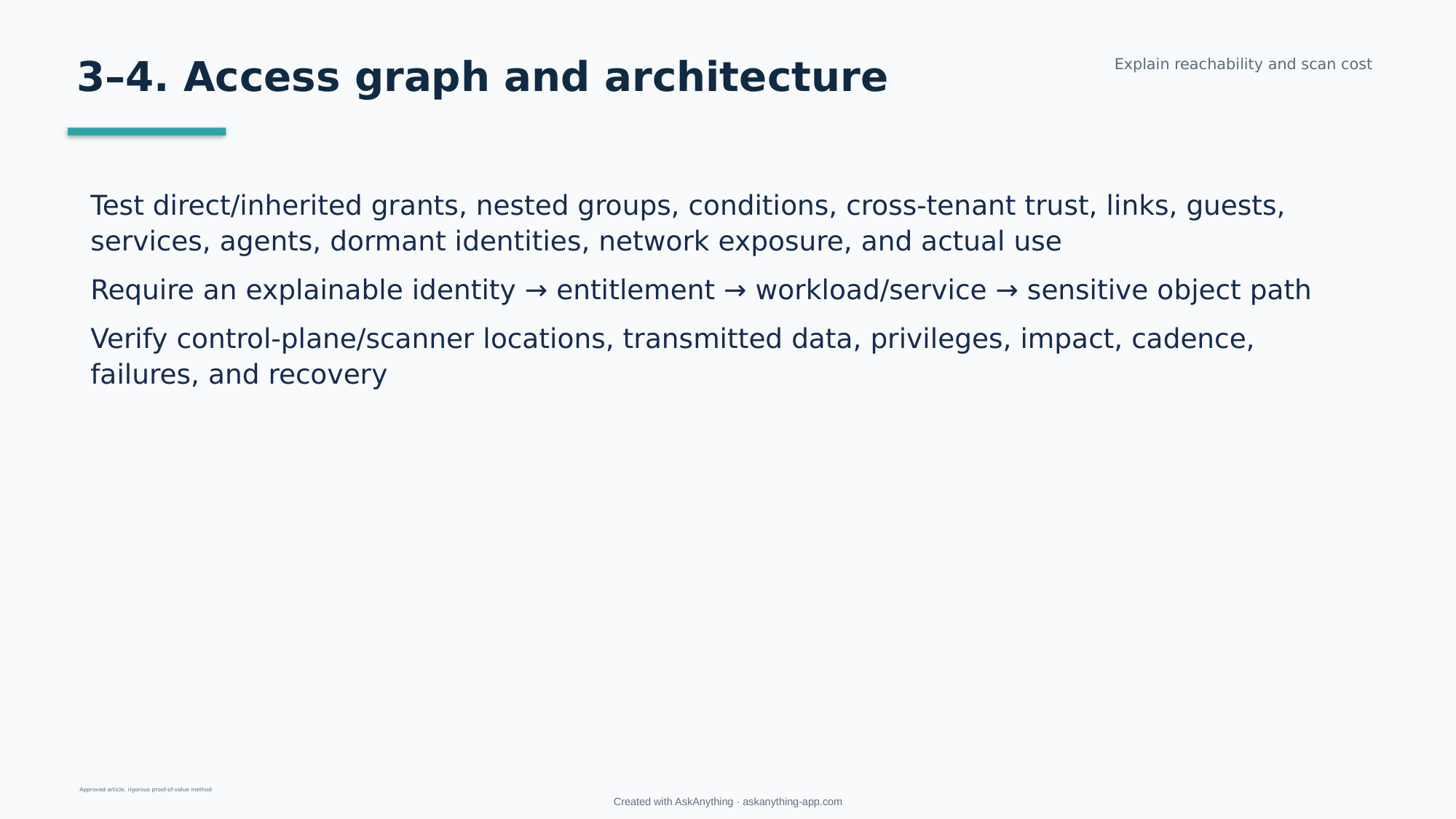

3–4. Access graph and architecture
Explain reachability and scan cost

Test direct/inherited grants, nested groups, conditions, cross-tenant trust, links, guests, services, agents, dormant identities, network exposure, and actual use
Require an explainable identity → entitlement → workload/service → sensitive object path
Verify control-plane/scanner locations, transmitted data, privileges, impact, cadence, failures, and recovery
Approved article, rigorous proof-of-value method
Created with AskAnything · askanything-app.com